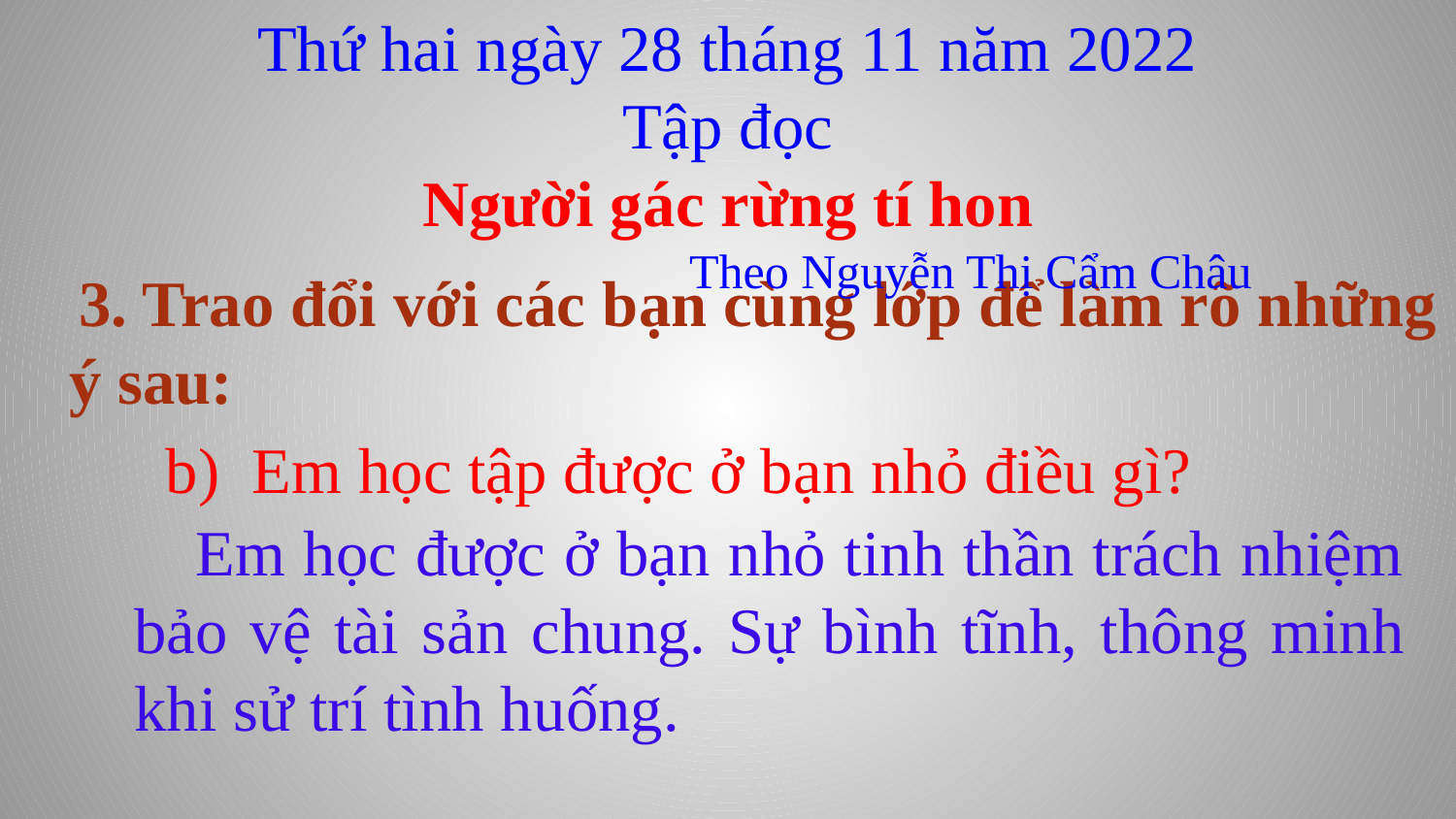

Thứ hai ngày 28 tháng 11 năm 2022
Tập đọc
Người gác rừng tí hon
                                        Theo Nguyễn Thị Cẩm Châu
    3. Trao đổi với các bạn cùng lớp để làm rõ những ý sau:

   b)  Em học tập được ở bạn nhỏ điều gì?
      Em học được ở bạn nhỏ tinh thần trách nhiệm bảo vệ tài sản chung. Sự bình tĩnh, thông minh khi sử trí tình huống.